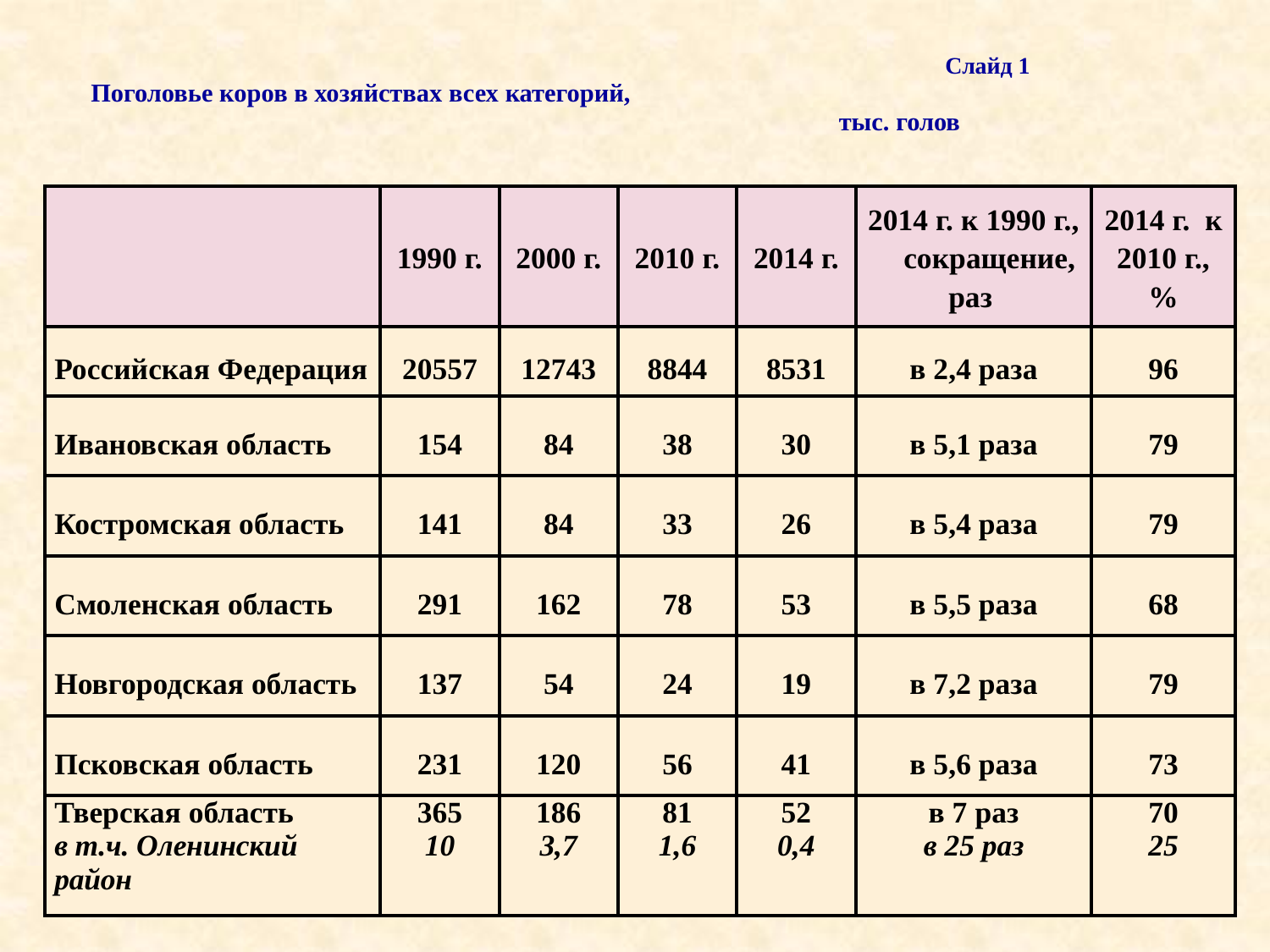

# Слайд 1 Поголовье коров в хозяйствах всех категорий,                                                                                                                                                                      тыс. голов
|  | 1990 г. | 2000 г. | 2010 г. | 2014 г. | г. к 1990 г., сокращение, раз | 2014 г. к 2010 г., % |
| --- | --- | --- | --- | --- | --- | --- |
| Российская Федерация | 20557 | 12743 | 8844 | 8531 | в 2,4 раза | 96 |
| Ивановская область | 154 | 84 | 38 | 30 | в 5,1 раза | 79 |
| Костромская область | 141 | 84 | 33 | 26 | в 5,4 раза | 79 |
| Смоленская область | 291 | 162 | 78 | 53 | в 5,5 раза | 68 |
| Новгородская область | 137 | 54 | 24 | 19 | в 7,2 раза | 79 |
| Псковская область | 231 | 120 | 56 | 41 | в 5,6 раза | 73 |
| Тверская область в т.ч. Оленинский район | 365 10 | 186 3,7 | 81 1,6 | 52 0,4 | в 7 раз в 25 раз | 70 25 |